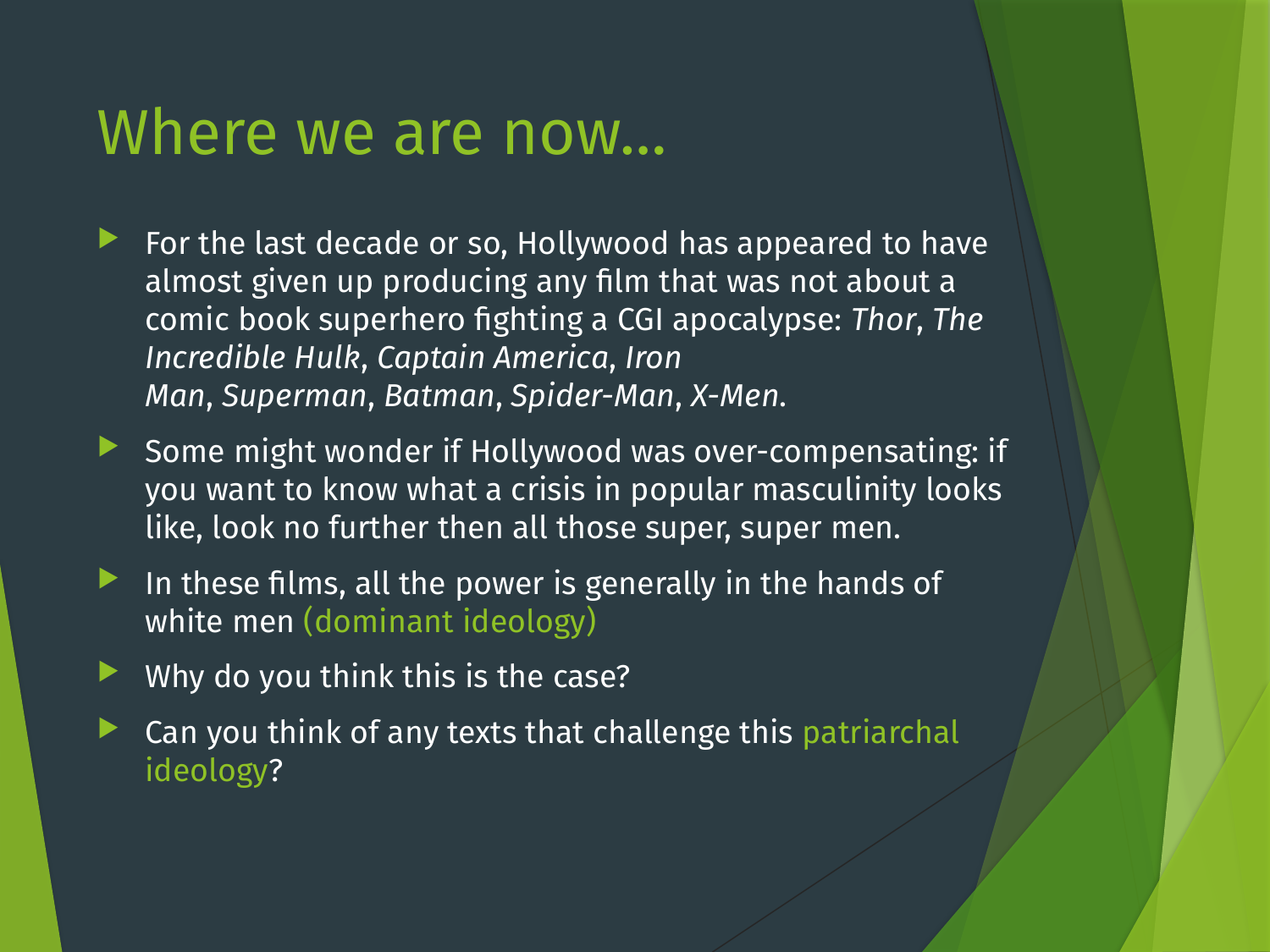

# Where we are now…
For the last decade or so, Hollywood has appeared to have almost given up producing any film that was not about a comic book superhero fighting a CGI apocalypse: Thor, The Incredible Hulk, Captain America, Iron Man, Superman, Batman, Spider-Man, X-Men.
Some might wonder if Hollywood was over-compensating: if you want to know what a crisis in popular masculinity looks like, look no further then all those super, super men.
In these films, all the power is generally in the hands of white men (dominant ideology)
Why do you think this is the case?
Can you think of any texts that challenge this patriarchal ideology?